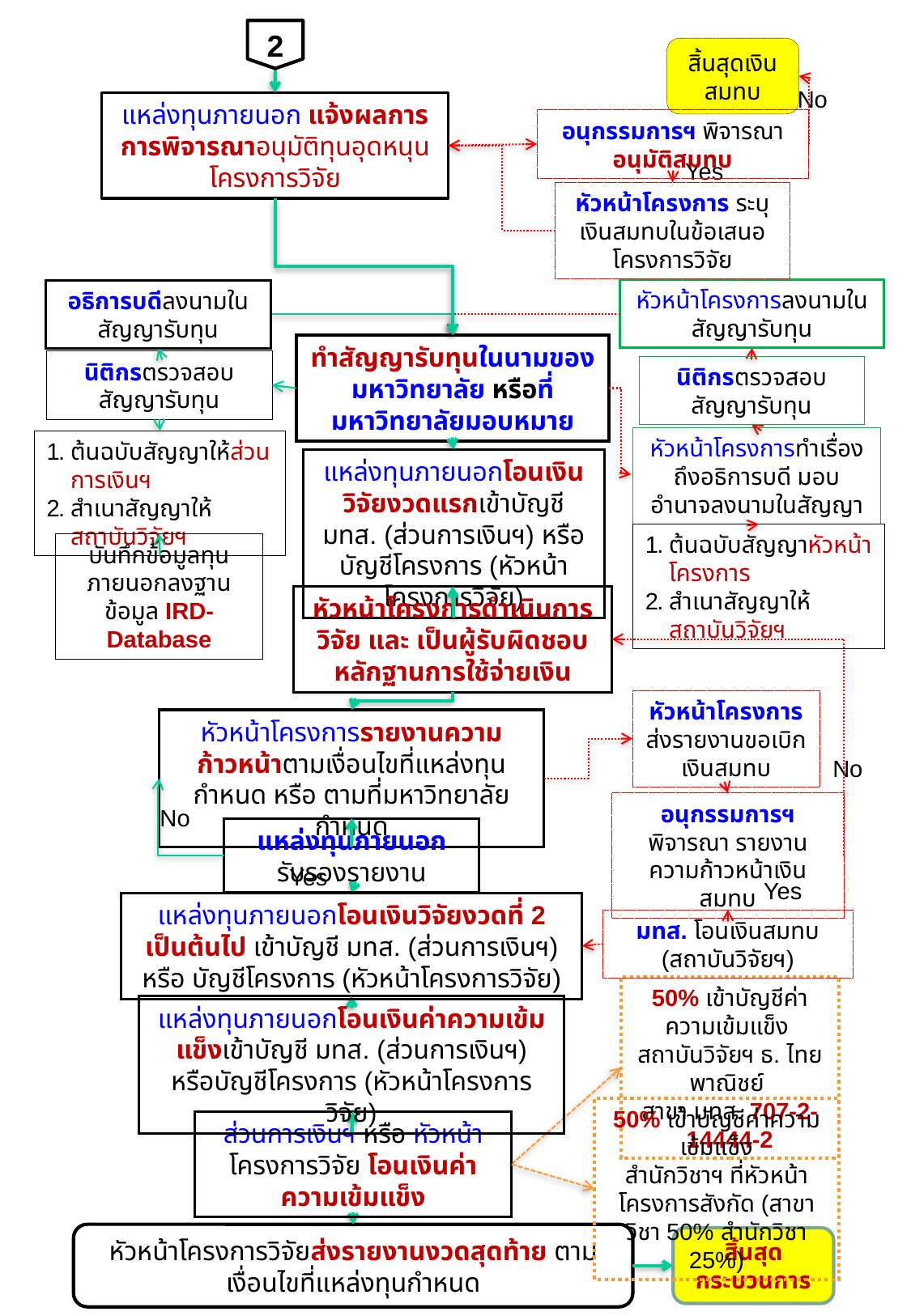

2
สิ้นสุดเงินสมทบ
No
แหล่งทุนภายนอก แจ้งผลการการพิจารณาอนุมัติทุนอุดหนุนโครงการวิจัย
อนุกรรมการฯ พิจารณา อนุมัติสมทบ
Yes
หัวหน้าโครงการ ระบุเงินสมทบในข้อเสนอโครงการวิจัย
หัวหน้าโครงการลงนามในสัญญารับทุน
อธิการบดีลงนามในสัญญารับทุน
ทำสัญญารับทุนในนามของมหาวิทยาลัย หรือที่มหาวิทยาลัยมอบหมาย
นิติกรตรวจสอบสัญญารับทุน
นิติกรตรวจสอบสัญญารับทุน
หัวหน้าโครงการทำเรื่องถึงอธิการบดี มอบอำนาจลงนามในสัญญา
ต้นฉบับสัญญาให้ส่วนการเงินฯ
สำเนาสัญญาให้สถาบันวิจัยฯ
แหล่งทุนภายนอกโอนเงินวิจัยงวดแรกเข้าบัญชี มทส. (ส่วนการเงินฯ) หรือบัญชีโครงการ (หัวหน้าโครงการวิจัย)
ต้นฉบับสัญญาหัวหน้าโครงการ
สำเนาสัญญาให้สถาบันวิจัยฯ
บันทึกข้อมูลทุนภายนอกลงฐานข้อมูล IRD-Database
หัวหน้าโครงการดำเนินการวิจัย และ เป็นผู้รับผิดชอบหลักฐานการใช้จ่ายเงิน
หัวหน้าโครงการ ส่งรายงานขอเบิกเงินสมทบ
หัวหน้าโครงการรายงานความก้าวหน้าตามเงื่อนไขที่แหล่งทุนกำหนด หรือ ตามที่มหาวิทยาลัยกำหนด
No
อนุกรรมการฯ พิจารณา รายงานความก้าวหน้าเงินสมทบ
No
แหล่งทุนภายนอกรับรองรายงาน
Yes
Yes
แหล่งทุนภายนอกโอนเงินวิจัยงวดที่ 2 เป็นต้นไป เข้าบัญชี มทส. (ส่วนการเงินฯ) หรือ บัญชีโครงการ (หัวหน้าโครงการวิจัย)
มทส. โอนเงินสมทบ (สถาบันวิจัยฯ)
50% เข้าบัญชีค่าความเข้มแข็ง
สถาบันวิจัยฯ ธ. ไทยพาณิชย์
สาขา มทส. 707-2-14444-2
แหล่งทุนภายนอกโอนเงินค่าความเข้มแข็งเข้าบัญชี มทส. (ส่วนการเงินฯ) หรือบัญชีโครงการ (หัวหน้าโครงการวิจัย)
50% เข้าบัญชีค่าความเข้มแข็ง
สำนักวิชาฯ ที่หัวหน้าโครงการสังกัด (สาขาวิชา 50% สำนักวิชา 25%)
ส่วนการเงินฯ หรือ หัวหน้าโครงการวิจัย โอนเงินค่าความเข้มแข็ง
หัวหน้าโครงการวิจัยส่งรายงานงวดสุดท้าย ตามเงื่อนไขที่แหล่งทุนกำหนด
สิ้นสุดกระบวนการ